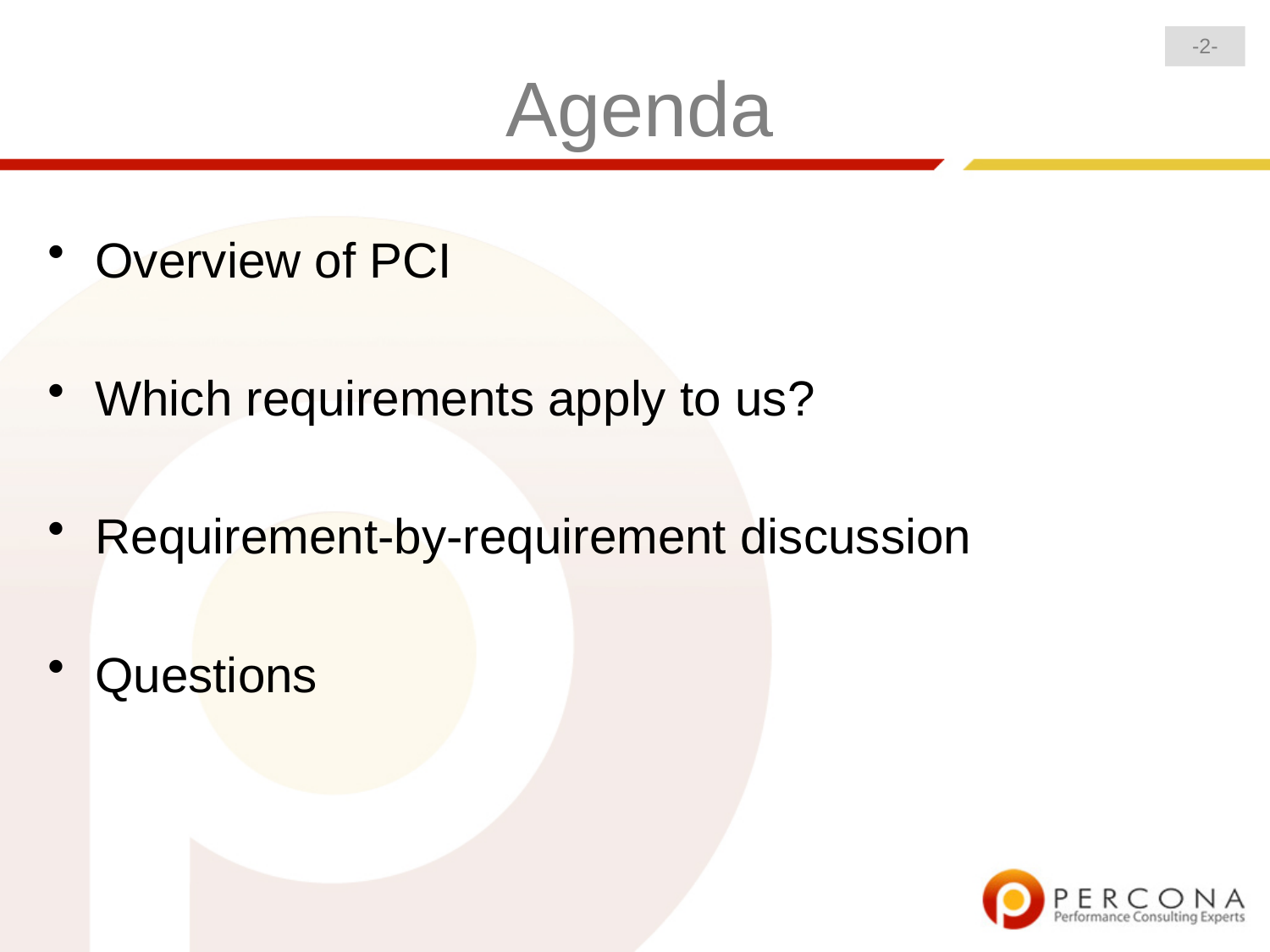

Agenda
-2-
Overview of PCI

Which requirements apply to us?

Requirement-by-requirement discussion

Questions